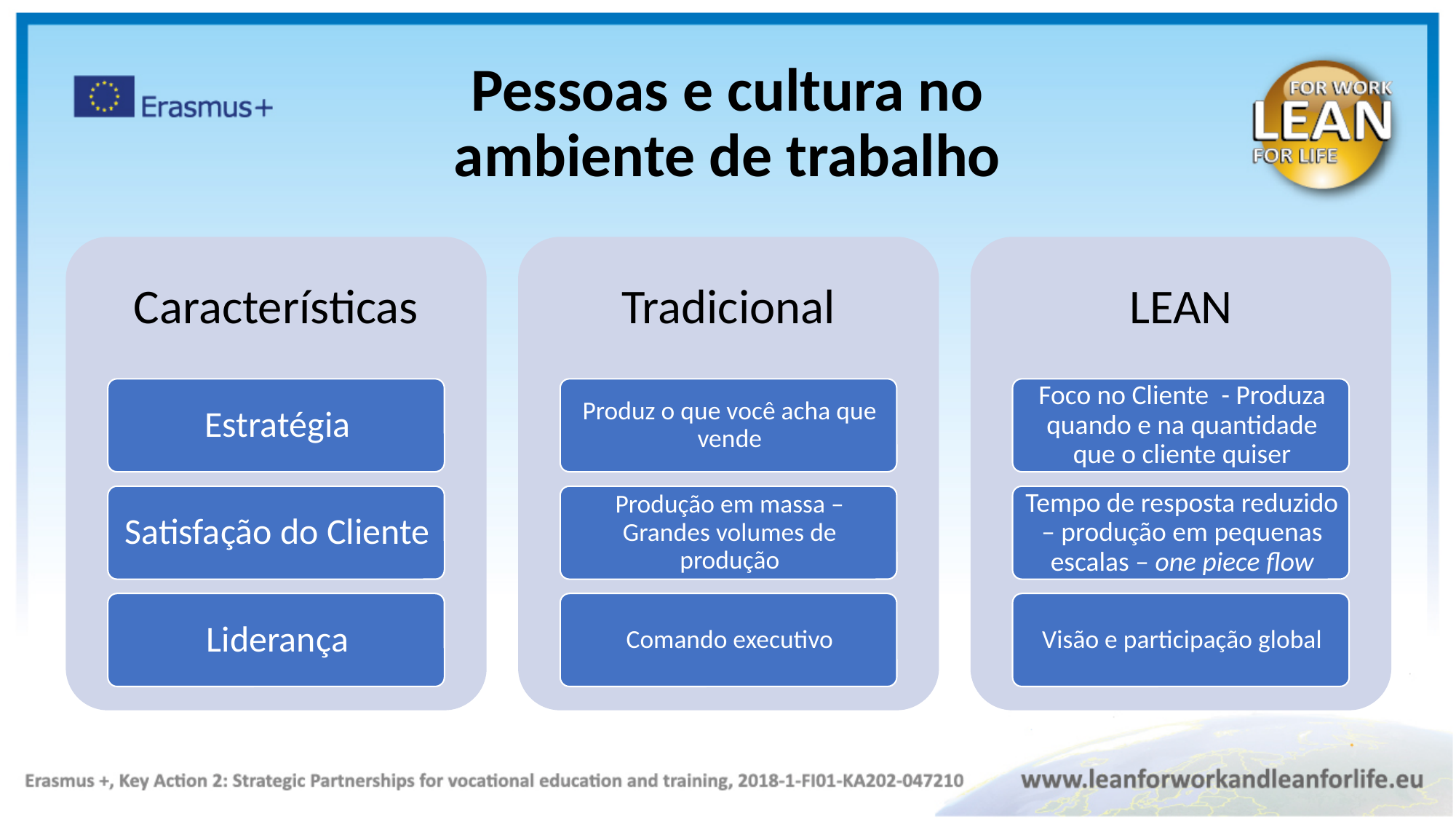

Pessoas e cultura no
ambiente de trabalho
Características
Estratégia
Satisfação do Cliente
Liderança
Tradicional
Produz o que você acha que vende
Produção em massa – Grandes volumes de produção
Comando executivo
LEAN
Foco no Cliente  - Produza quando e na quantidade que o cliente quiser
Tempo de resposta reduzido – produção em pequenas escalas – one piece flow
Visão e participação global